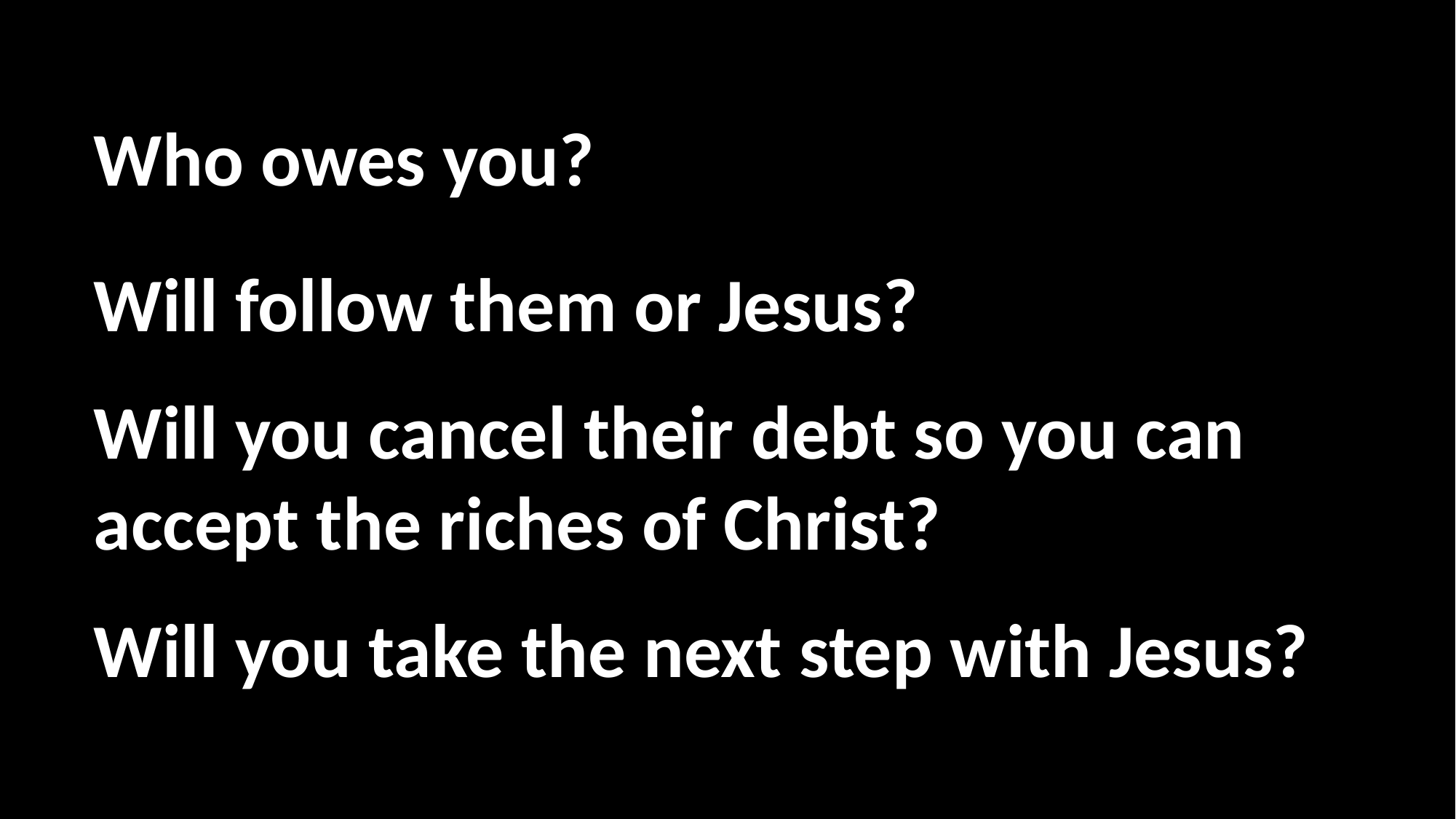

Who owes you?

Will follow them or Jesus?

Will you cancel their debt so you can accept the riches of Christ?

Will you take the next step with Jesus?